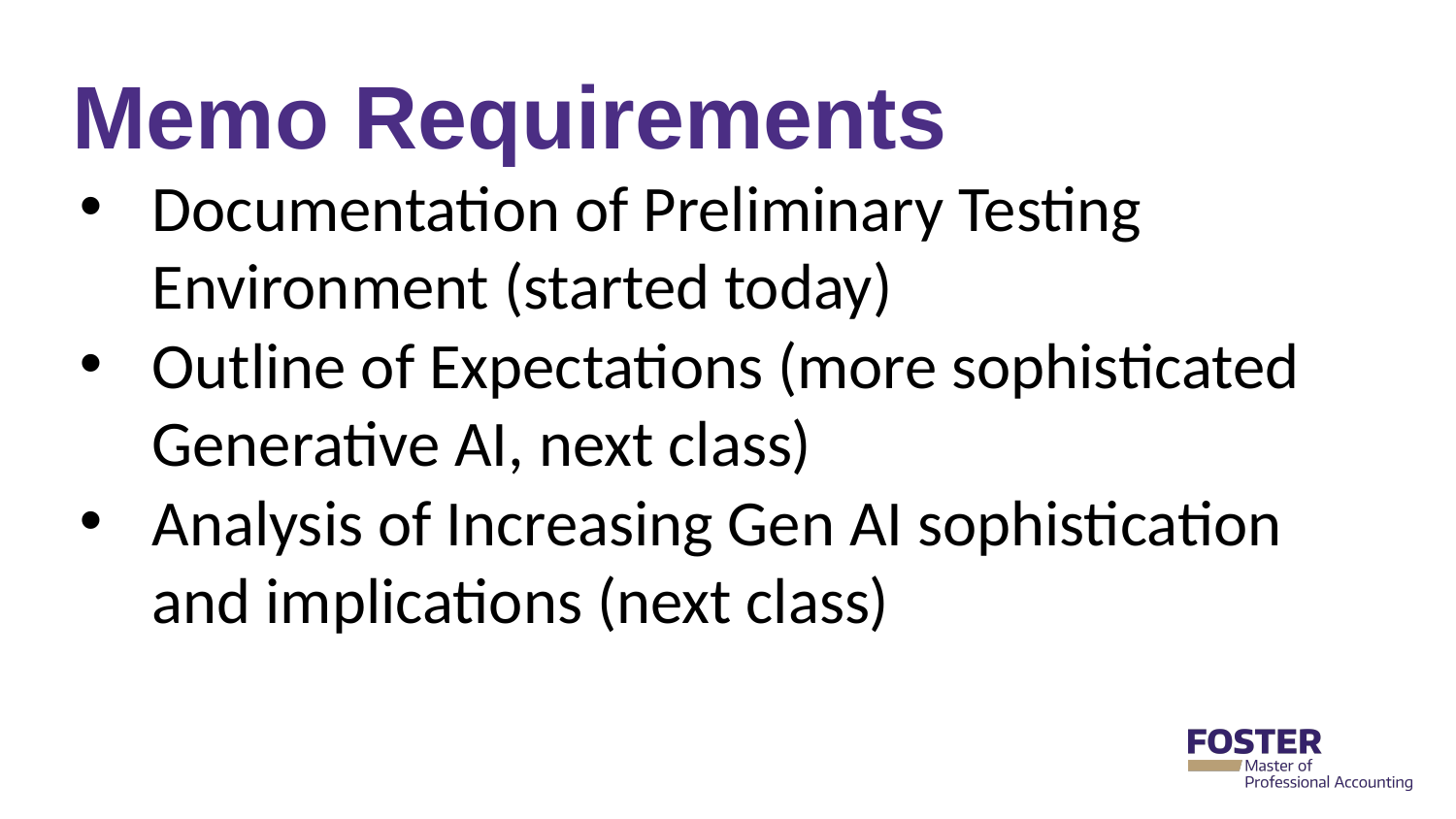

# Memo Requirements
Documentation of Preliminary Testing Environment (started today)
Outline of Expectations (more sophisticated Generative AI, next class)
Analysis of Increasing Gen AI sophistication and implications (next class)